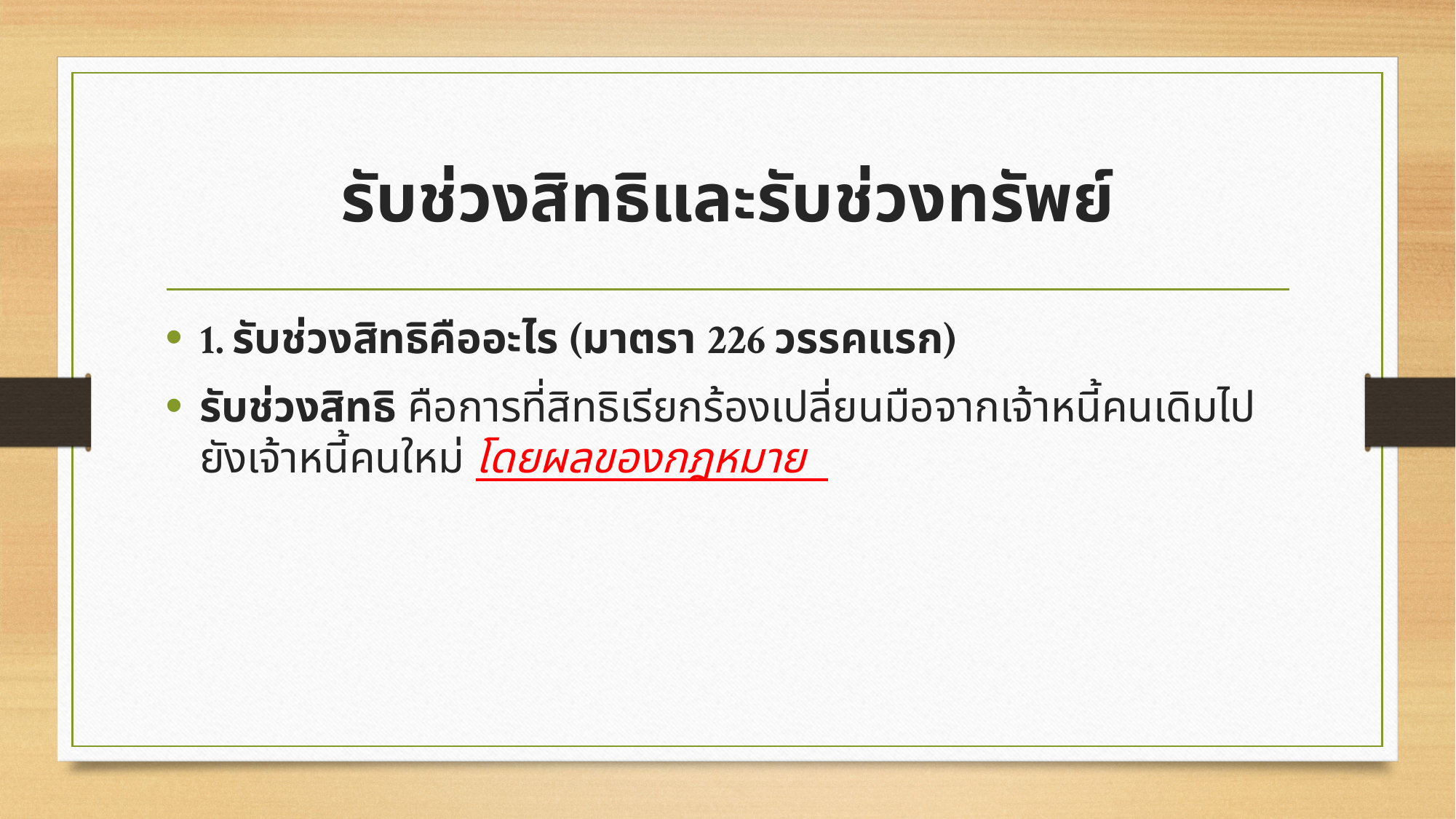

# รับช่วงสิทธิและรับช่วงทรัพย์
1. รับช่วงสิทธิคืออะไร (มาตรา 226 วรรคแรก)
รับช่วงสิทธิ คือการที่สิทธิเรียกร้องเปลี่ยนมือจากเจ้าหนี้คนเดิมไปยังเจ้าหนี้คนใหม่ โดยผลของกฎหมาย